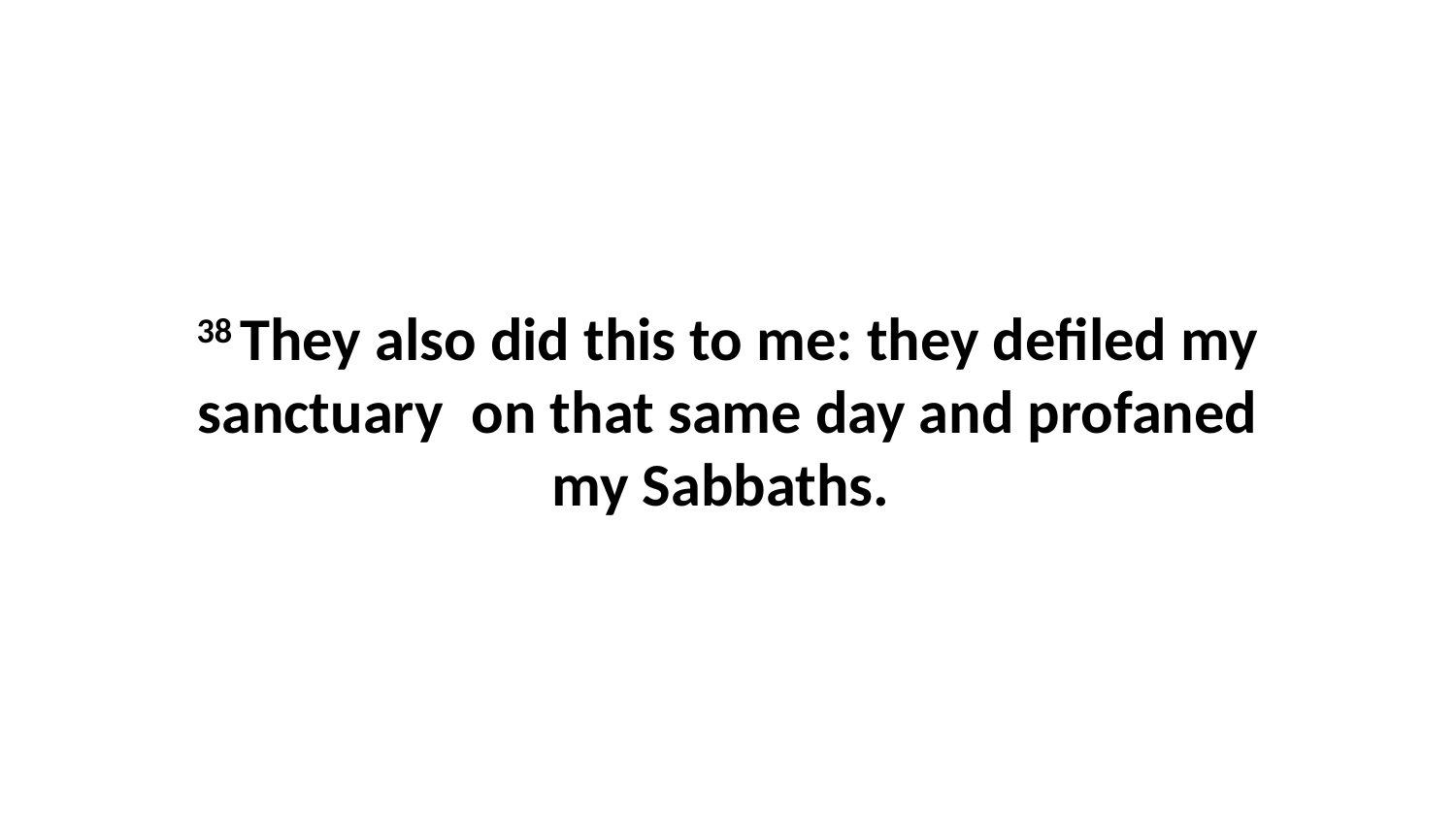

38 They also did this to me: they defiled my sanctuary  on that same day and profaned my Sabbaths.